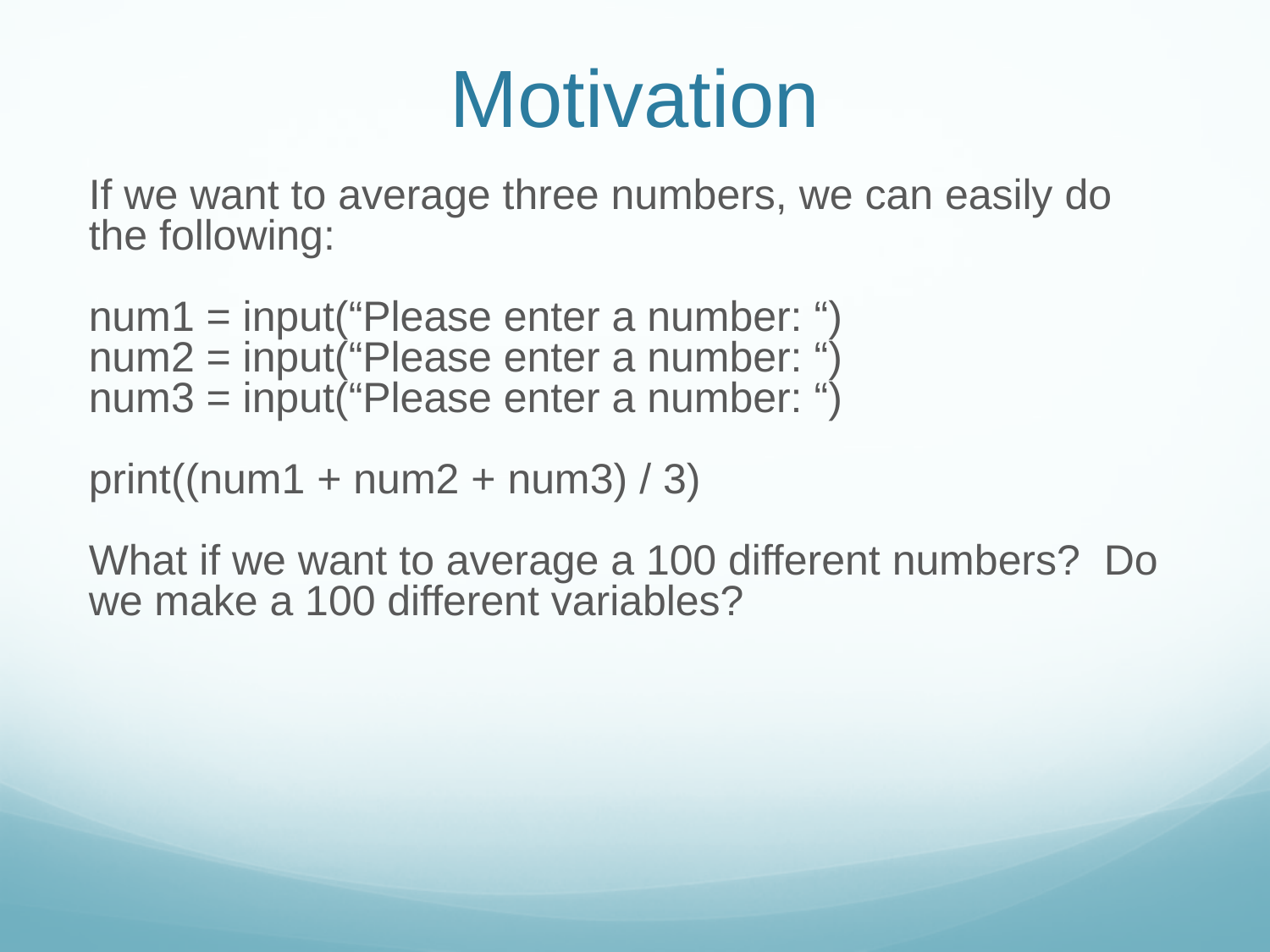

Motivation
If we want to average three numbers, we can easily do the following:

num1 = input(“Please enter a number: “)
num2 = input(“Please enter a number: “)
num3 = input(“Please enter a number: “)

print((num1 + num2 + num3) / 3)

What if we want to average a 100 different numbers?  Do we make a 100 different variables?